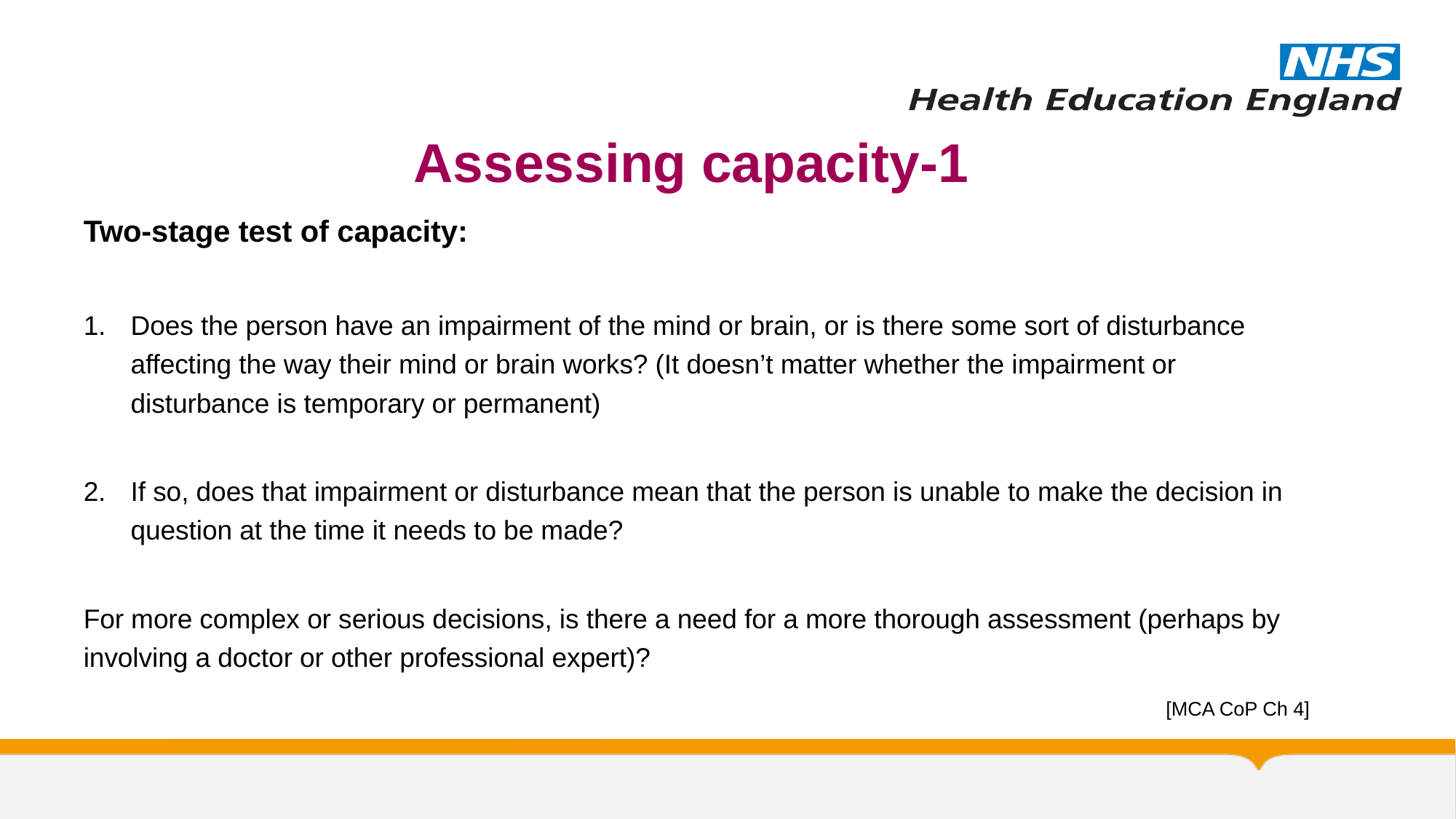

# Assessing capacity-1
Two-stage test of capacity:

Does the person have an impairment of the mind or brain, or is there some sort of disturbance affecting the way their mind or brain works? (It doesn’t matter whether the impairment or disturbance is temporary or permanent)

If so, does that impairment or disturbance mean that the person is unable to make the decision in question at the time it needs to be made?

For more complex or serious decisions, is there a need for a more thorough assessment (perhaps by involving a doctor or other professional expert)?

[MCA CoP Ch 4]